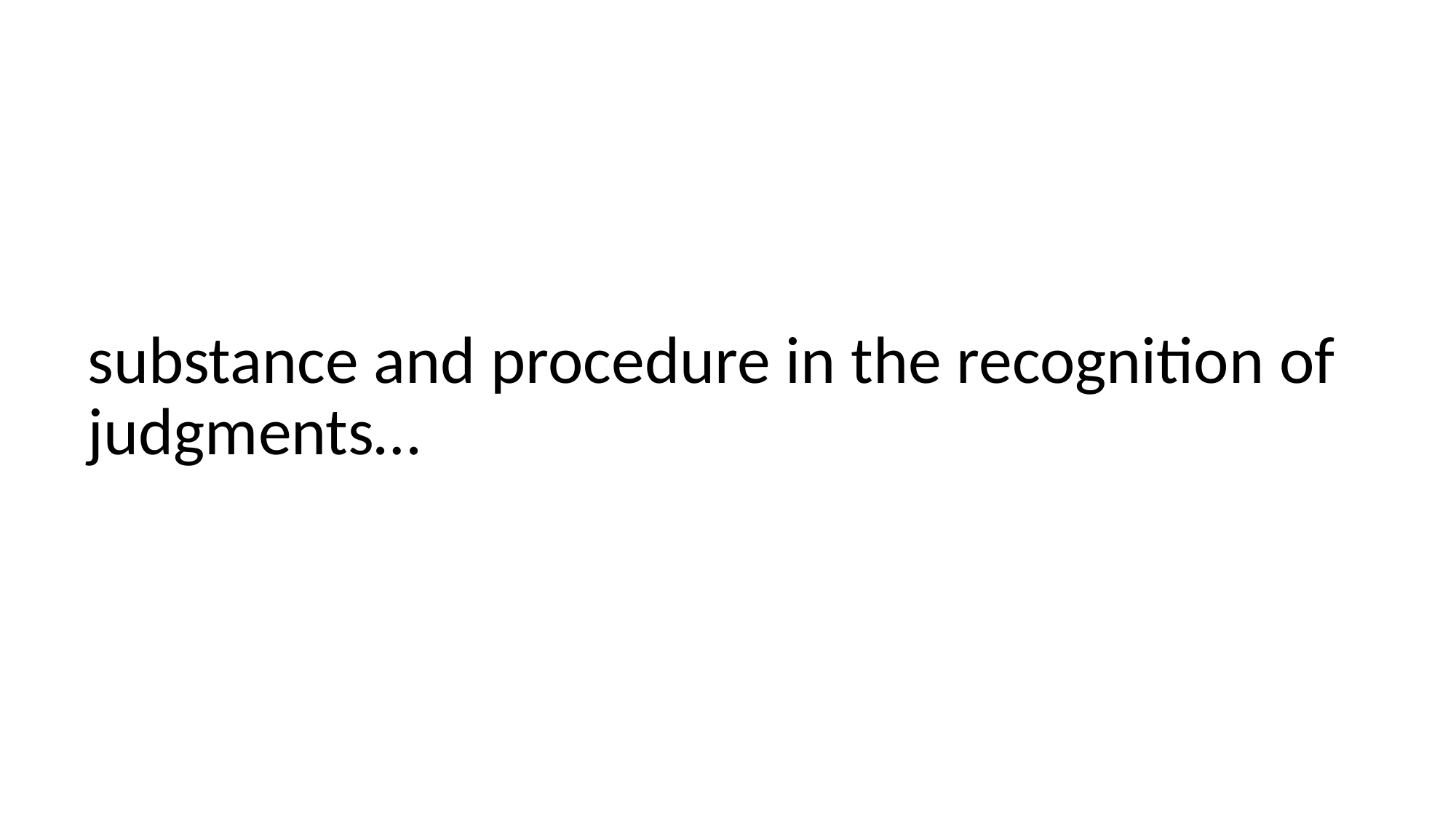

# substance and procedure in the recognition of judgments…